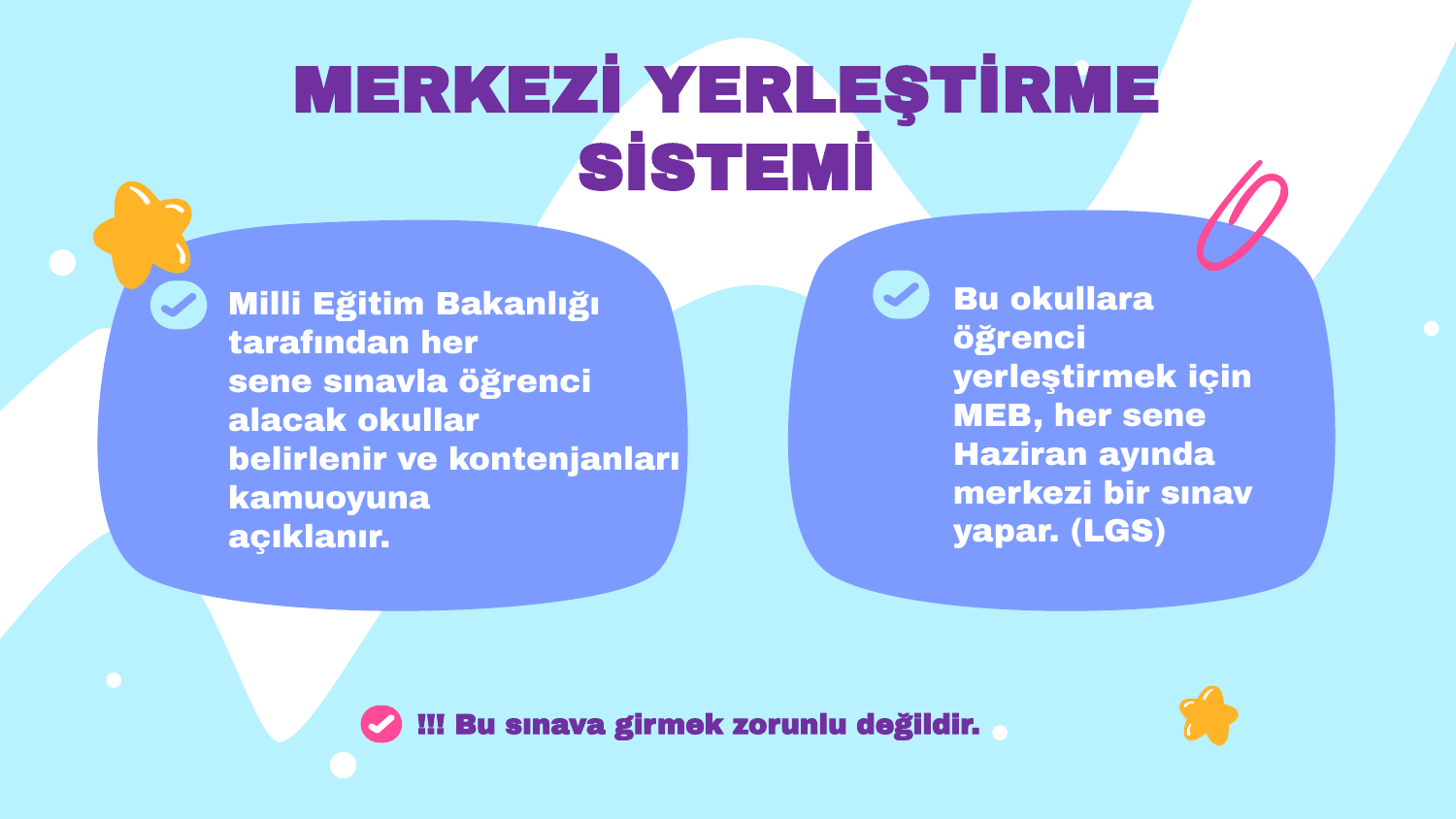

# MERKEZİ YERLEŞTİRME SİSTEMİ

Bu okullara öğrenci yerleştirmek için MEB, her sene Haziran ayında merkezi bir sınav yapar. (LGS)
Milli Eğitim Bakanlığı tarafından her
sene sınavla öğrenci alacak okullar
belirlenir ve kontenjanları kamuoyuna
açıklanır.

!!! Bu sınava girmek zorunlu değildir.